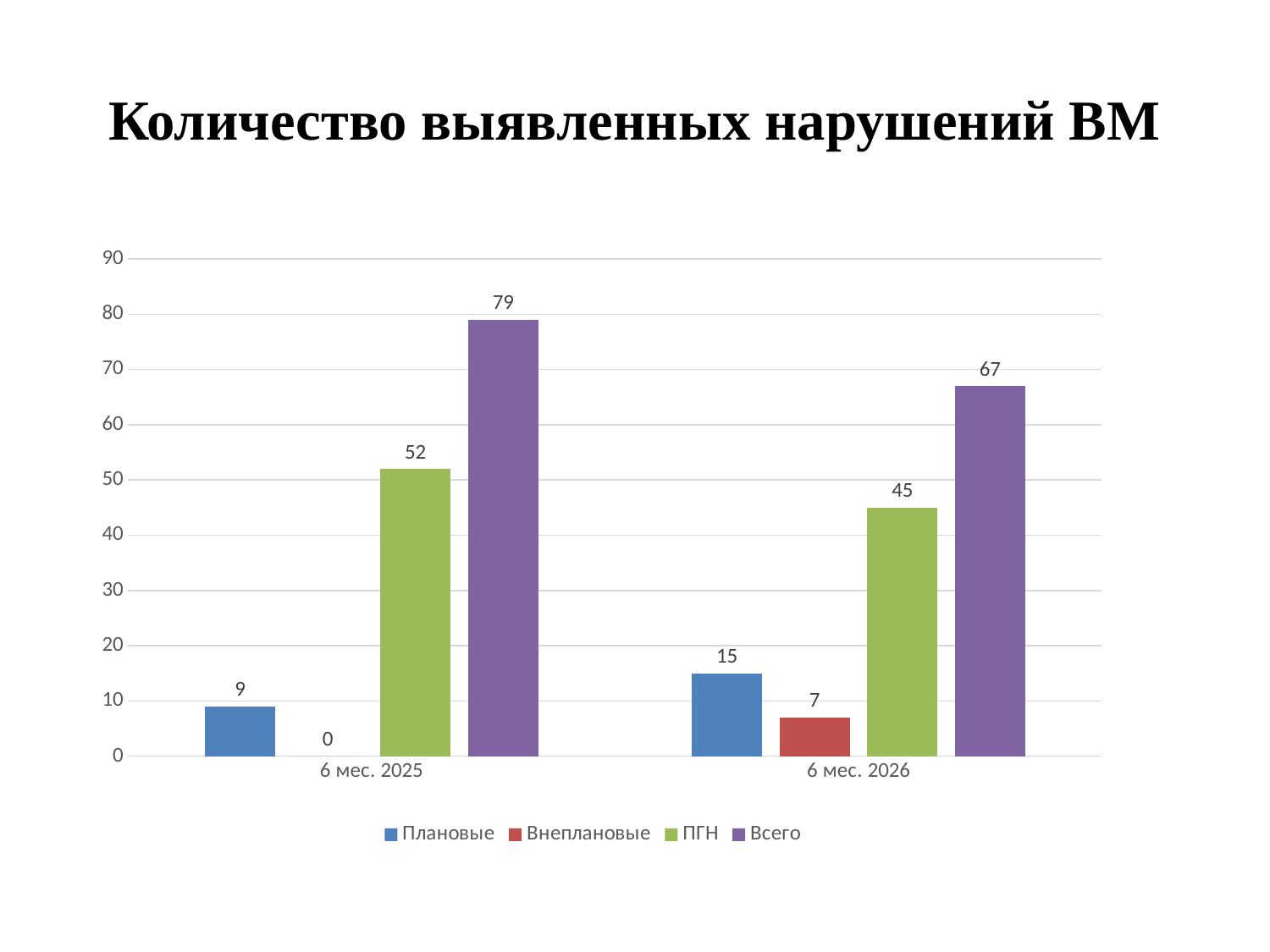

# Количество выявленных нарушений ВМ

### Chart

| Category | Плановые | Внеплановые | ПГН | Всего |
|---|---|---|---|---|
| 6 мес. 2025 | 9.0 | 0.0 | 52.0 | 79.0 |
| 6 мес. 2026 | 15.0 | 7.0 | 45.0 | 67.0 |